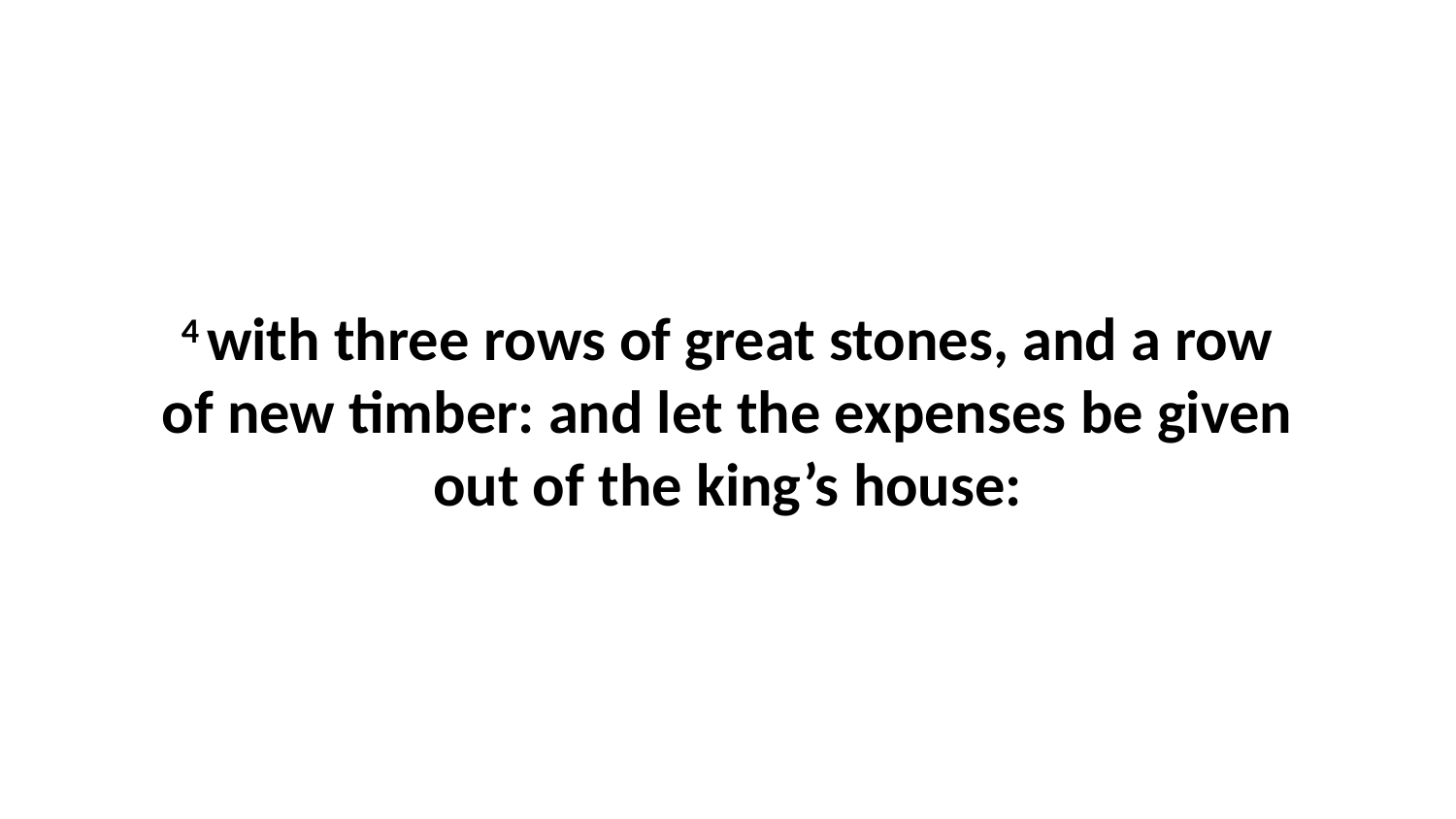

4 with three rows of great stones, and a row of new timber: and let the expenses be given out of the king’s house: